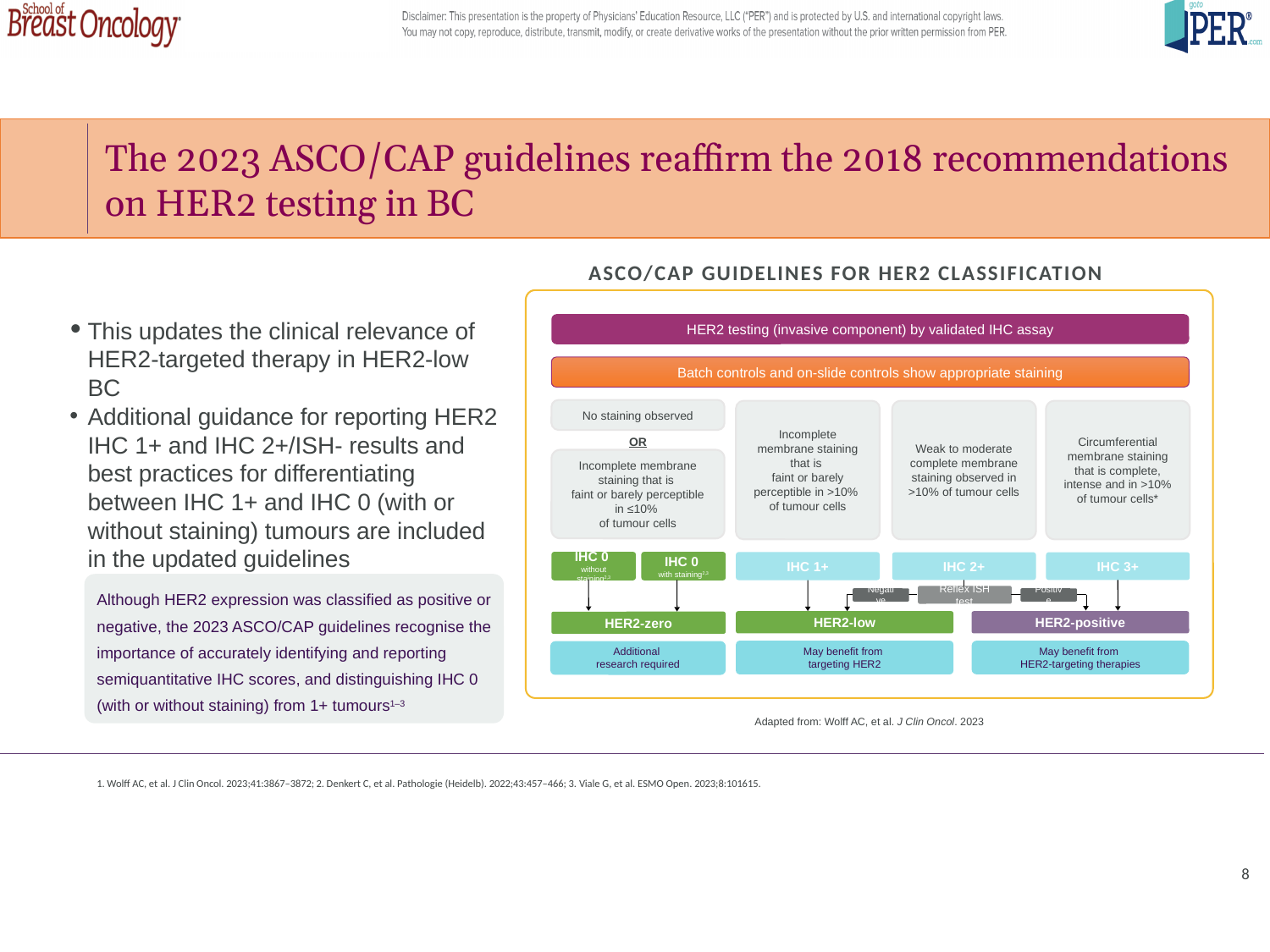

The 2023 ASCO/CAP guidelines reaffirm the 2018 recommendations on HER2 testing in BC
ASCO/CAP Guidelines for HER2 classification

HER2 testing (invasive component) by validated IHC assay
Batch controls and on-slide controls show appropriate staining
No staining observed
Incomplete membrane staining that is
faint or barely perceptible in >10%
of tumour cells
Weak to moderate complete membrane staining observed in >10% of tumour cells
Circumferential membrane staining that is complete, intense and in >10% of tumour cells*
OR
Incomplete membrane staining that is
faint or barely perceptible in ≤10%
of tumour cells
IHC 0
without staining2,3
IHC 0
with staining2,3
IHC 1+
IHC 2+
IHC 3+

Reflex ISH test †
Negative
Positive

HER2-low
HER2-positive
HER2-zero
May benefit from
targeting HER2
May benefit from
HER2-targeting therapies
Additional
research required
This updates the clinical relevance of HER2-targeted therapy in HER2-low BC
Additional guidance for reporting HER2 IHC 1+ and IHC 2+/ISH- results and best practices for differentiating between IHC 1+ and IHC 0 (with or without staining) tumours are included in the updated guidelines
Although HER2 expression was classified as positive or negative, the 2023 ASCO/CAP guidelines recognise the importance of accurately identifying and reporting semiquantitative IHC scores, and distinguishing IHC 0 (with or without staining) from 1+ tumours1–3
Adapted from: Wolff AC, et al. J Clin Oncol. 2023
1. Wolff AC, et al. J Clin Oncol. 2023;41:3867–3872; 2. Denkert C, et al. Pathologie (Heidelb). 2022;43:457–466; 3. Viale G, et al. ESMO Open. 2023;8:101615.
8